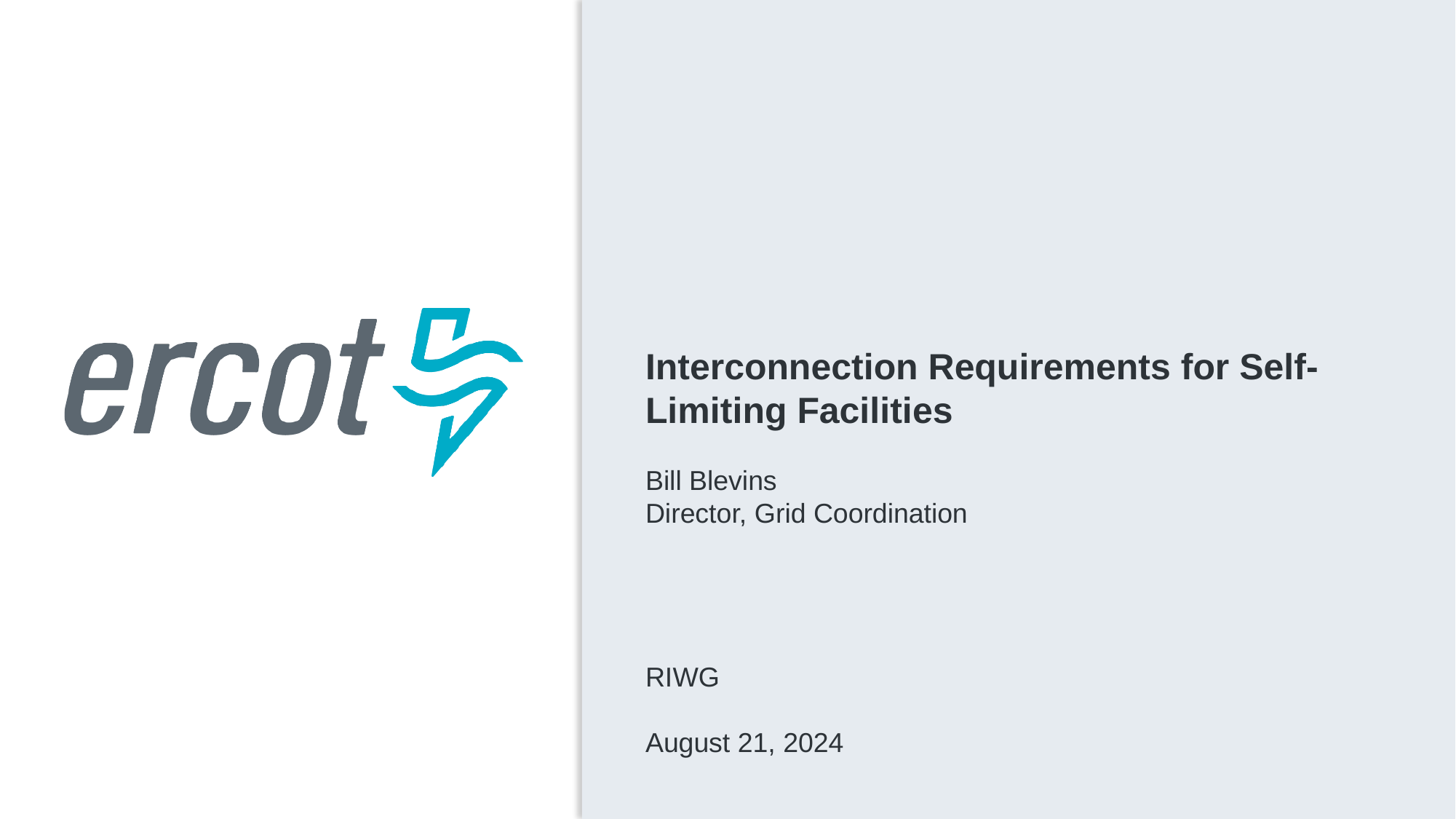

Interconnection Requirements for Self-Limiting Facilities

Bill Blevins
Director, Grid Coordination

RIWG

August 21, 2024